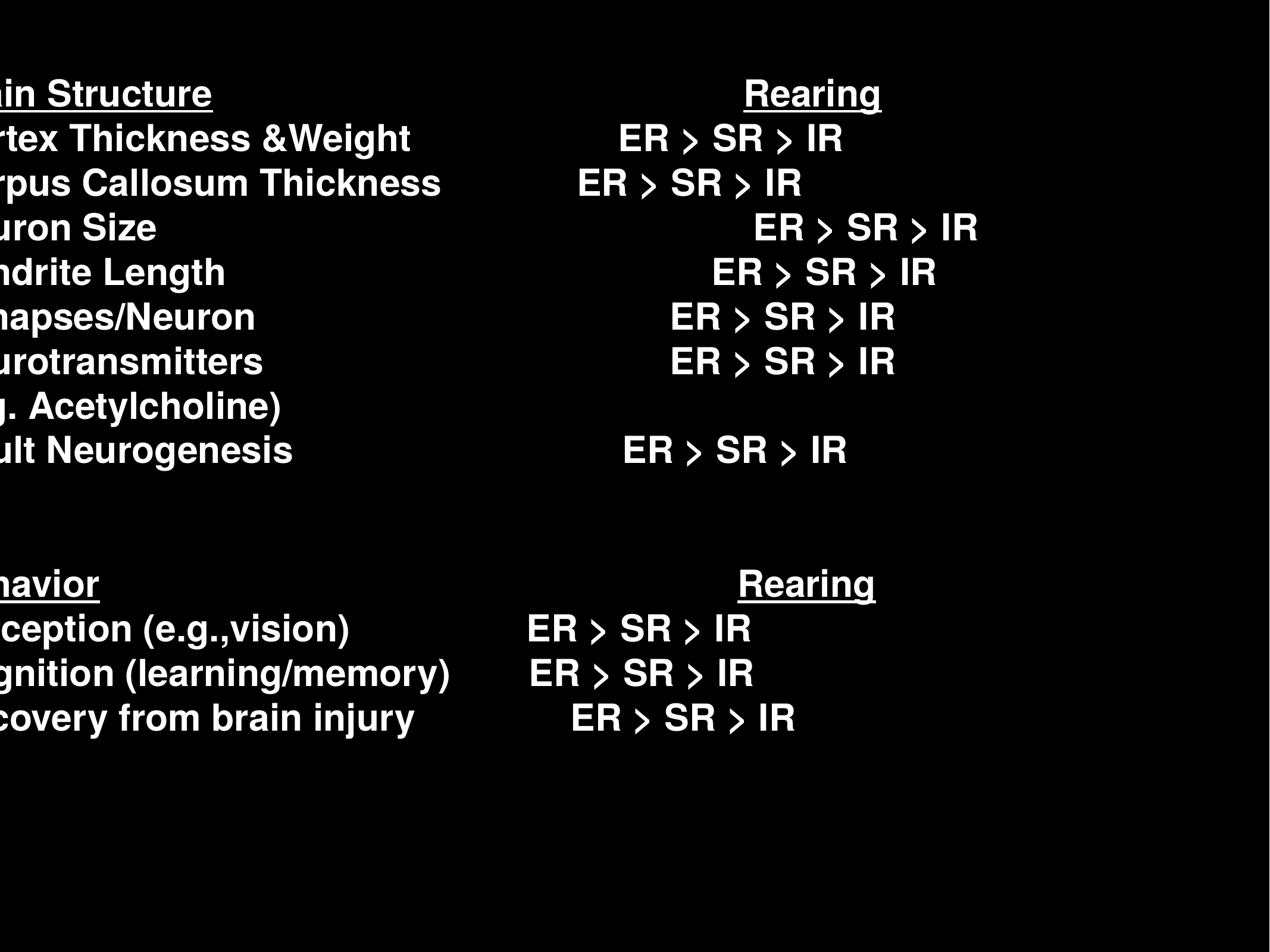

Brain Structure				                 Rearing
Cortex Thickness &Weight		     ER > SR > IR
Corpus Callosum Thickness		 ER > SR > IR
Neuron Size					                  ER > SR > IR
Dendrite Length				              ER > SR > IR
Synapses/Neuron				          ER > SR > IR
Neurotransmitters 				          ER > SR > IR
(e.g. Acetylcholine)
Adult Neurogenesis			              ER > SR > IR

Behavior					                         Rearing
Perception (e.g.,vision)                 ER > SR > IR
Cognition (learning/memory)	     ER > SR > IR
Recovery from brain injury	         ER > SR > IR